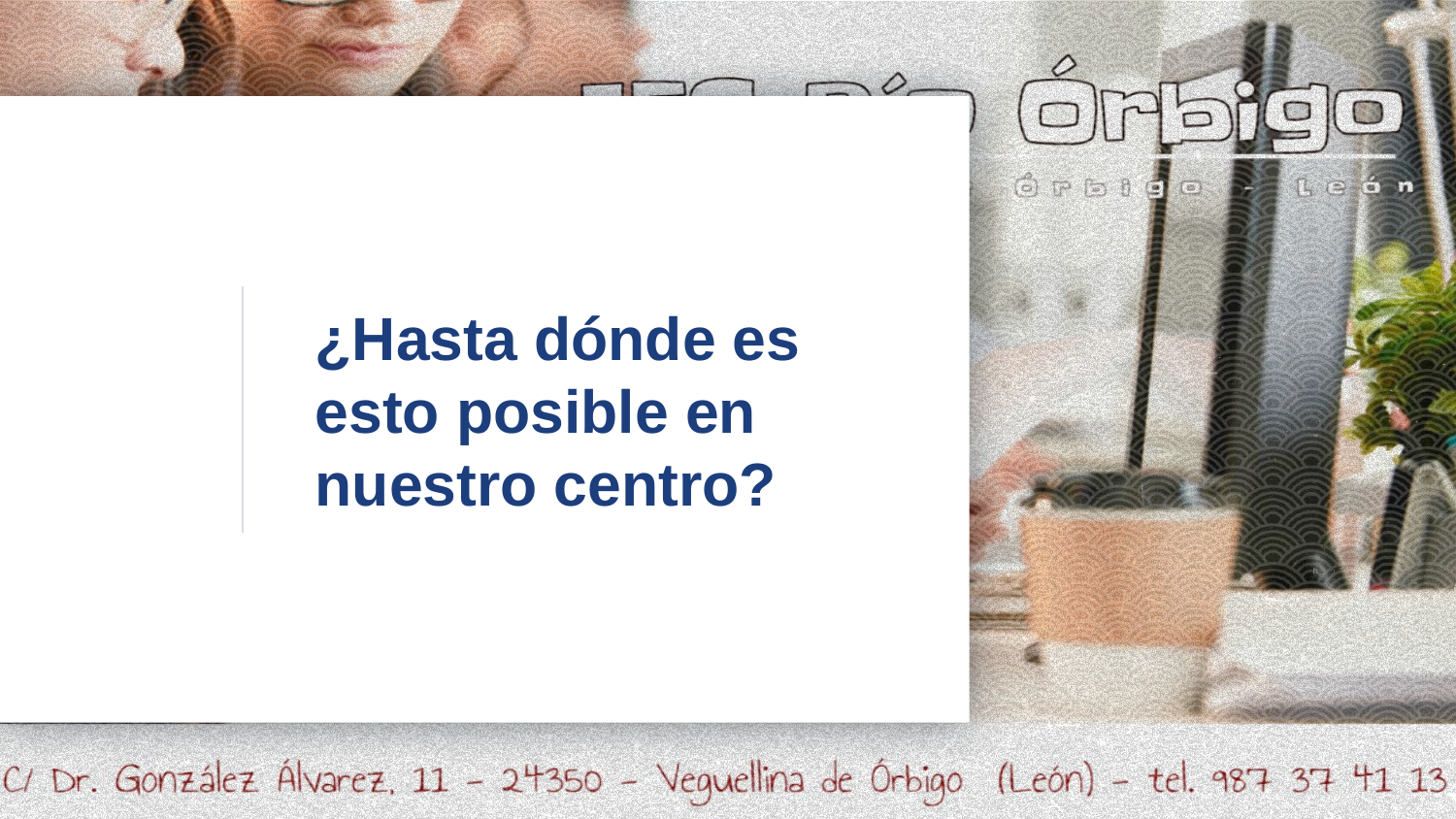

# ¿Hasta dónde es esto posible en nuestro centro?